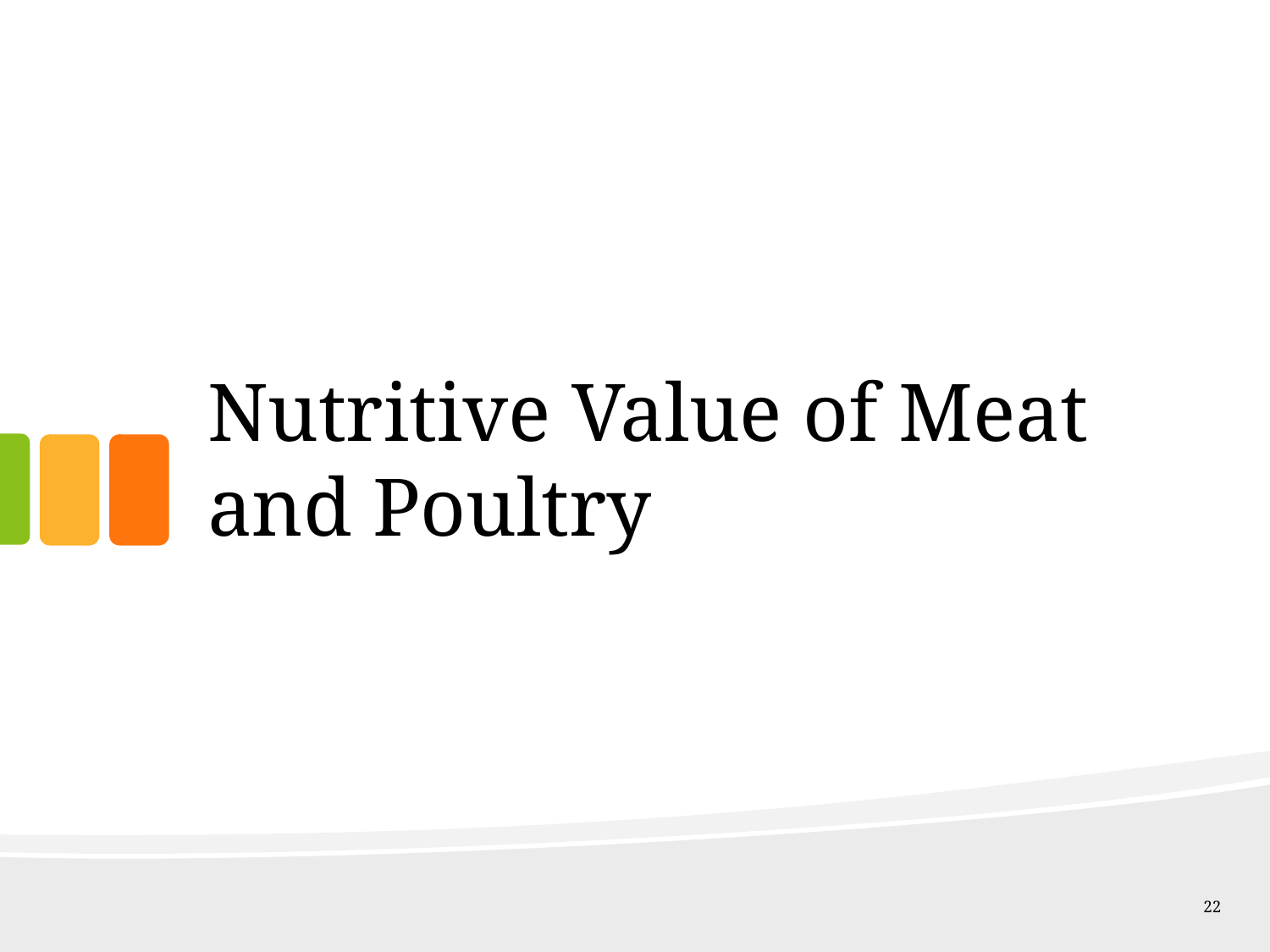

# Nutritive Value of Meat and Poultry

22